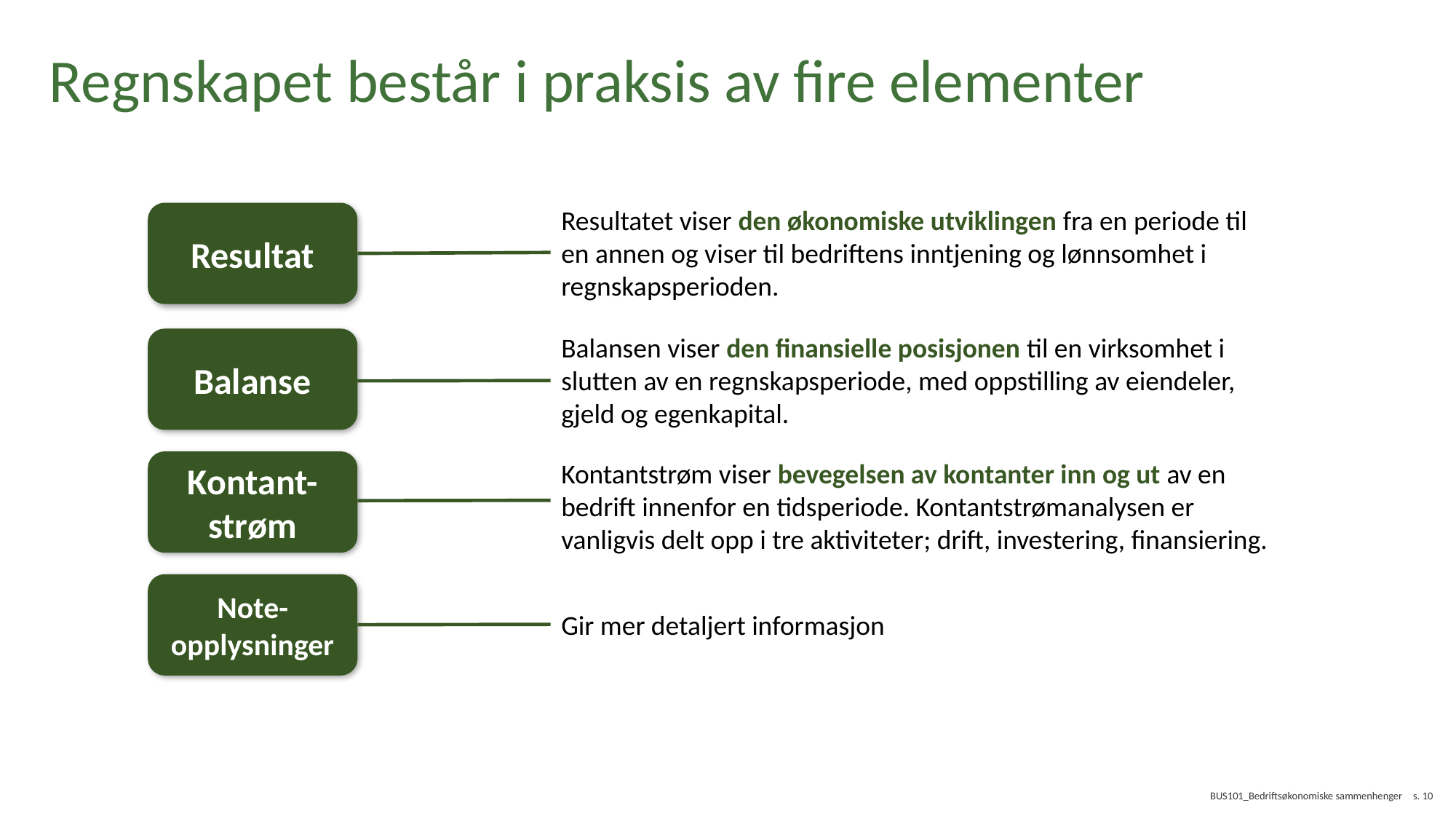

# Regnskapet består i praksis av fire elementer
Resultatet viser den økonomiske utviklingen fra en periode til en annen og viser til bedriftens inntjening og lønnsomhet i regnskapsperioden.
Resultat
Balansen viser den finansielle posisjonen til en virksomhet i slutten av en regnskapsperiode, med oppstilling av eiendeler, gjeld og egenkapital.
Balanse
Kontantstrøm viser bevegelsen av kontanter inn og ut av en bedrift innenfor en tidsperiode. Kontantstrømanalysen er vanligvis delt opp i tre aktiviteter; drift, investering, finansiering.

Kontant-strøm
Note-opplysninger
Gir mer detaljert informasjon
BUS101_Bedriftsøkonomiske sammenhenger
s. 10